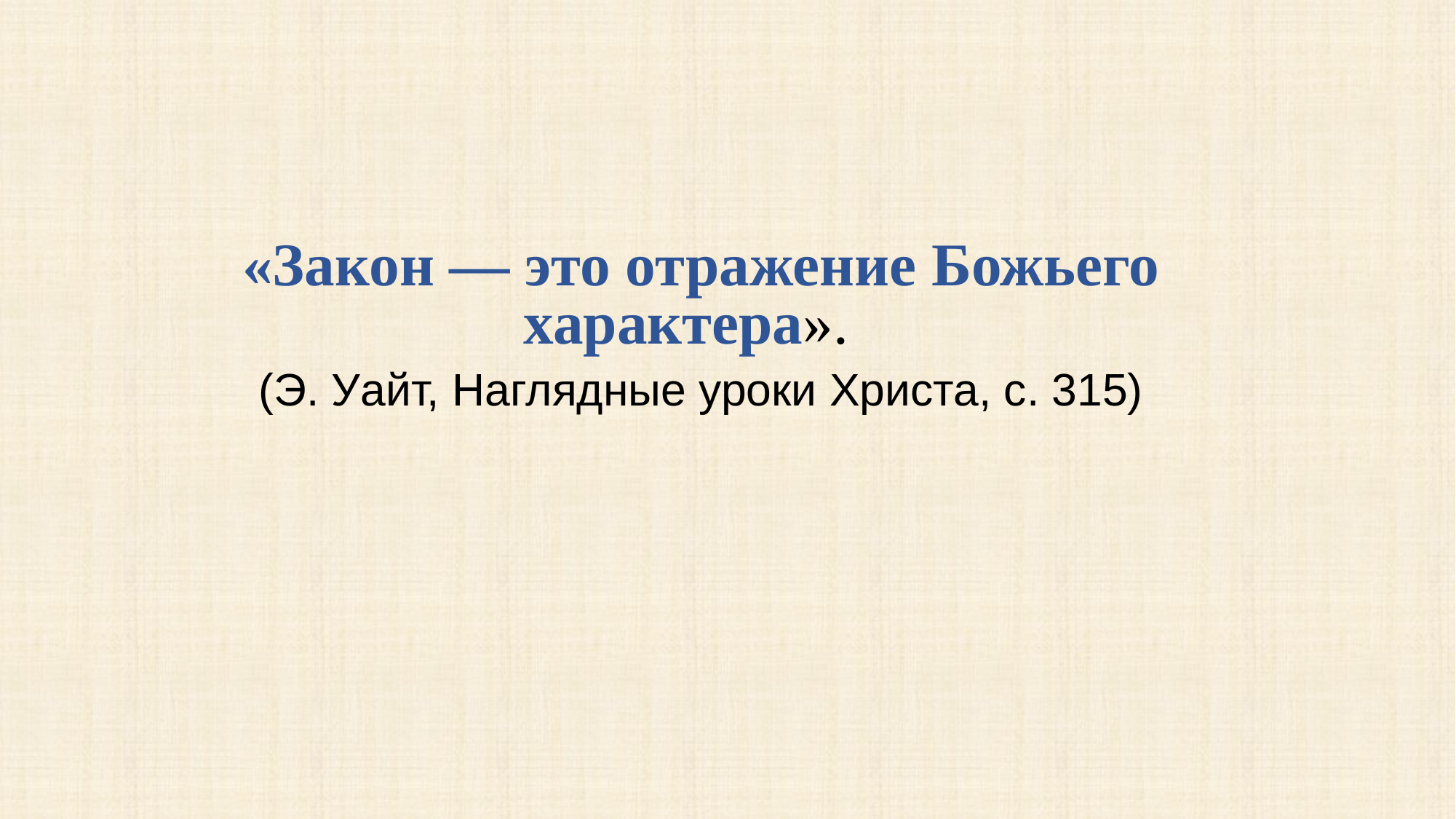

«Закон — это отражение Божьего характера».
(Э. Уайт, Наглядные уроки Христа, с. 315)